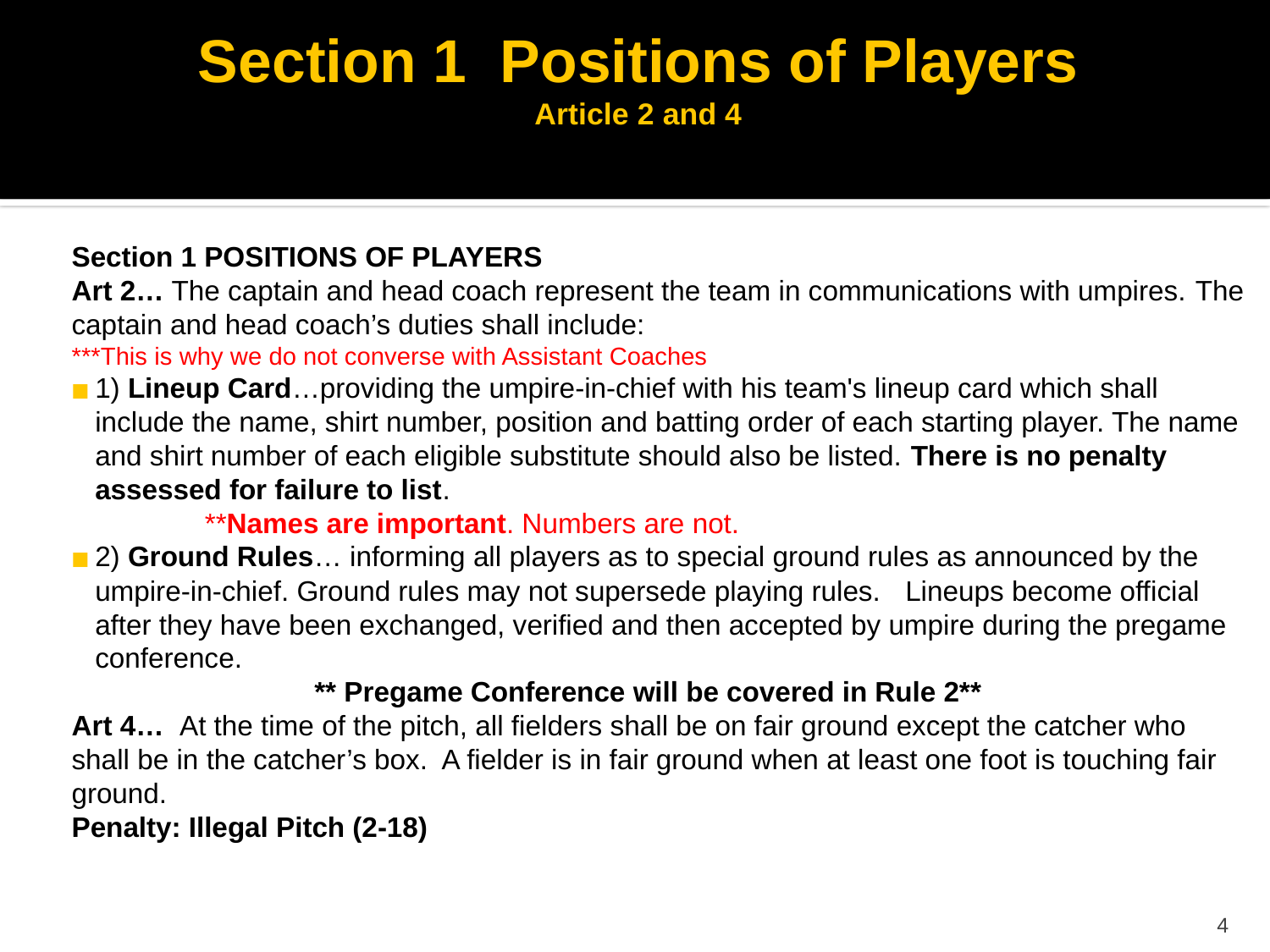

# Section 1  Positions of Players Article 2 and 4
Section 1 POSITIONS OF PLAYERS
Art 2… The captain and head coach represent the team in communications with umpires. The captain and head coach’s duties shall include:
***This is why we do not converse with Assistant Coaches
1) Lineup Card…providing the umpire-in-chief with his team's lineup card which shall include the name, shirt number, position and batting order of each starting player. The name and shirt number of each eligible substitute should also be listed. There is no penalty assessed for failure to list.
                 **Names are important. Numbers are not.
2) Ground Rules… informing all players as to special ground rules as announced by the umpire-in-chief. Ground rules may not supersede playing rules.   Lineups become official after they have been exchanged, verified and then accepted by umpire during the pregame conference.
                               ** Pregame Conference will be covered in Rule 2**
Art 4…  At the time of the pitch, all fielders shall be on fair ground except the catcher who shall be in the catcher’s box.  A fielder is in fair ground when at least one foot is touching fair ground.
Penalty: Illegal Pitch (2-18)
4